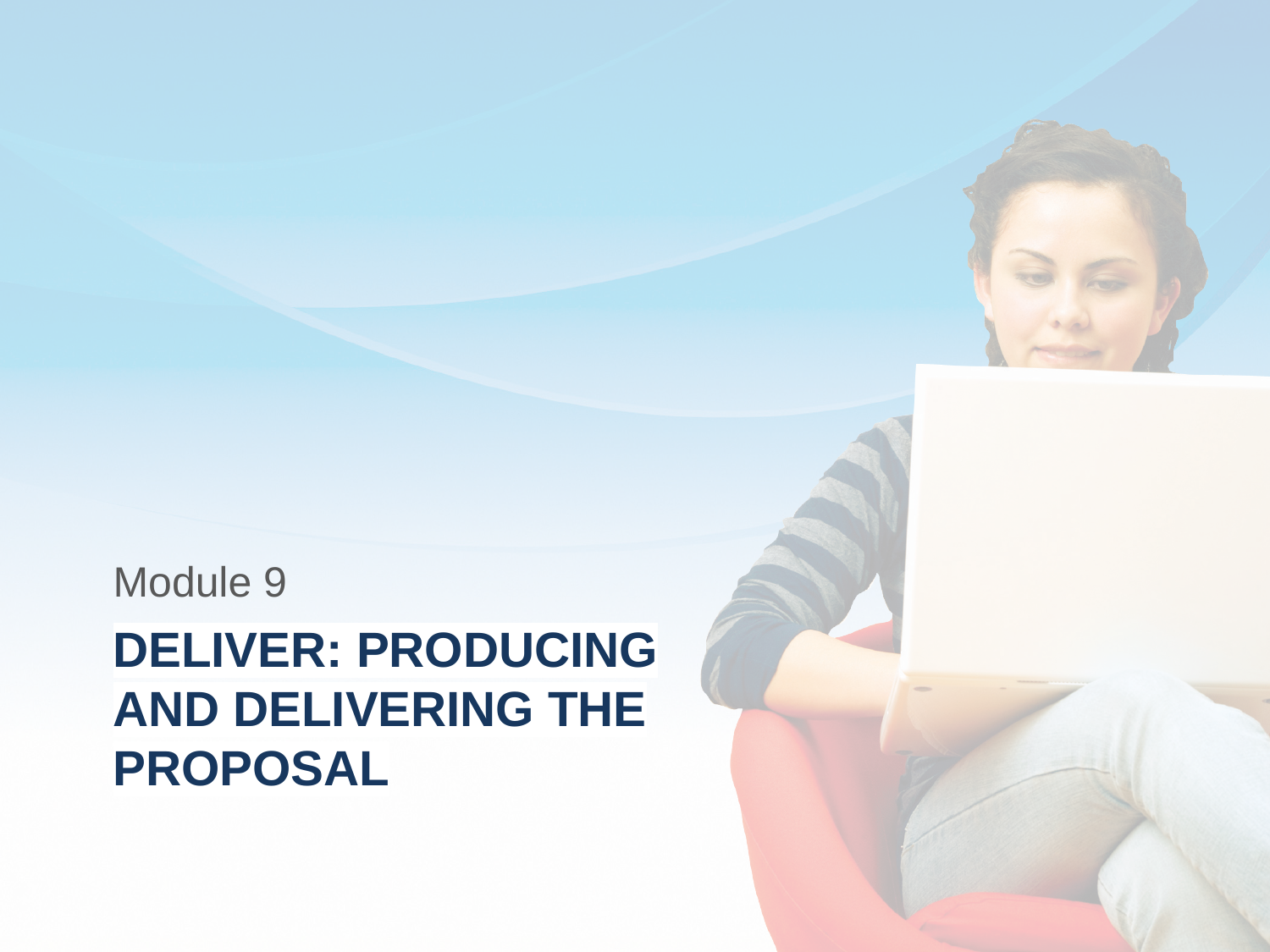

Module 9
# DELIVER: Producing and DELIVERING THE PROPOSAL